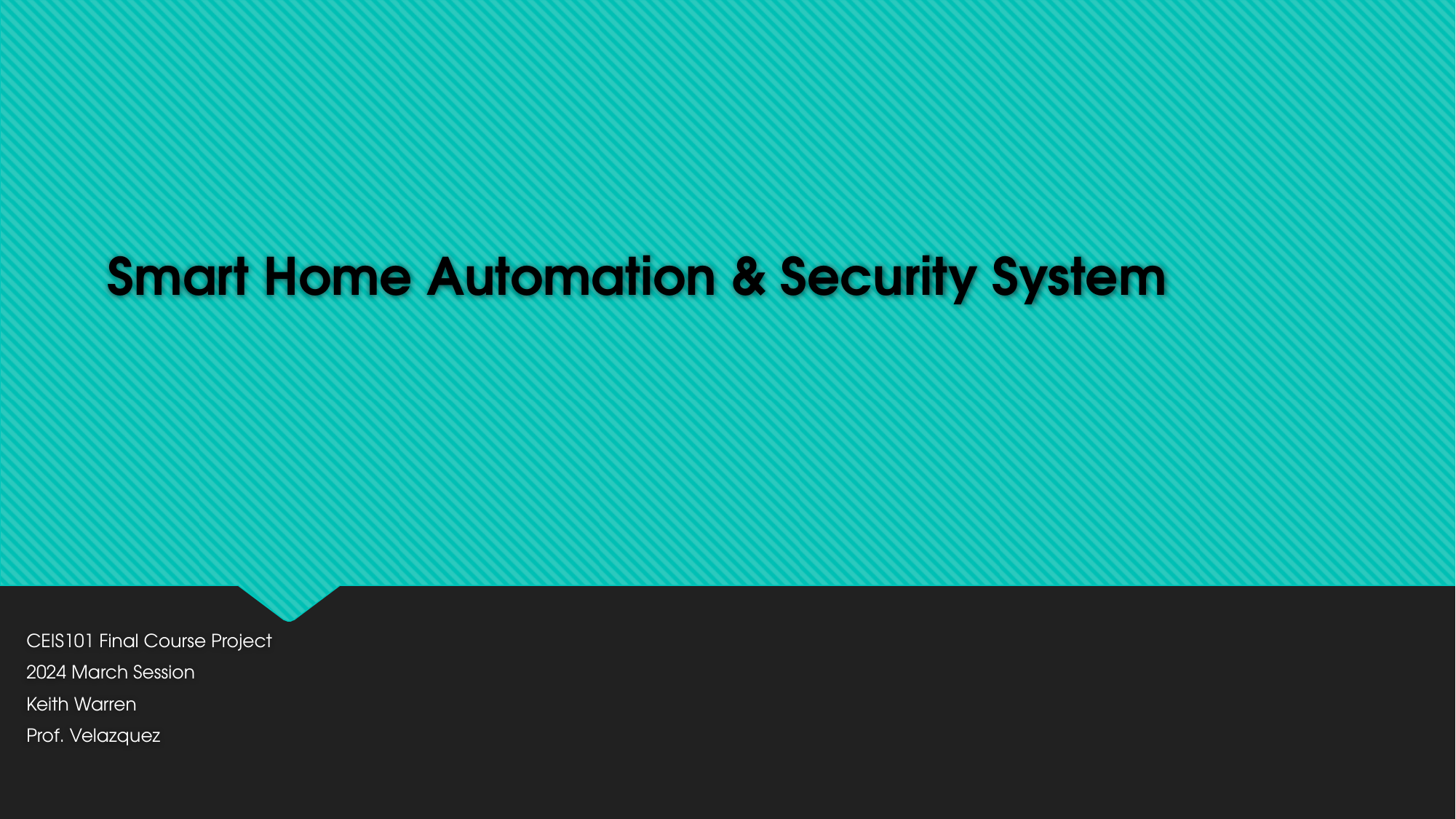

# Smart Home Automation & Security System
CEIS101 Final Course Project
2024 March Session
Keith Warren
Prof. Velazquez